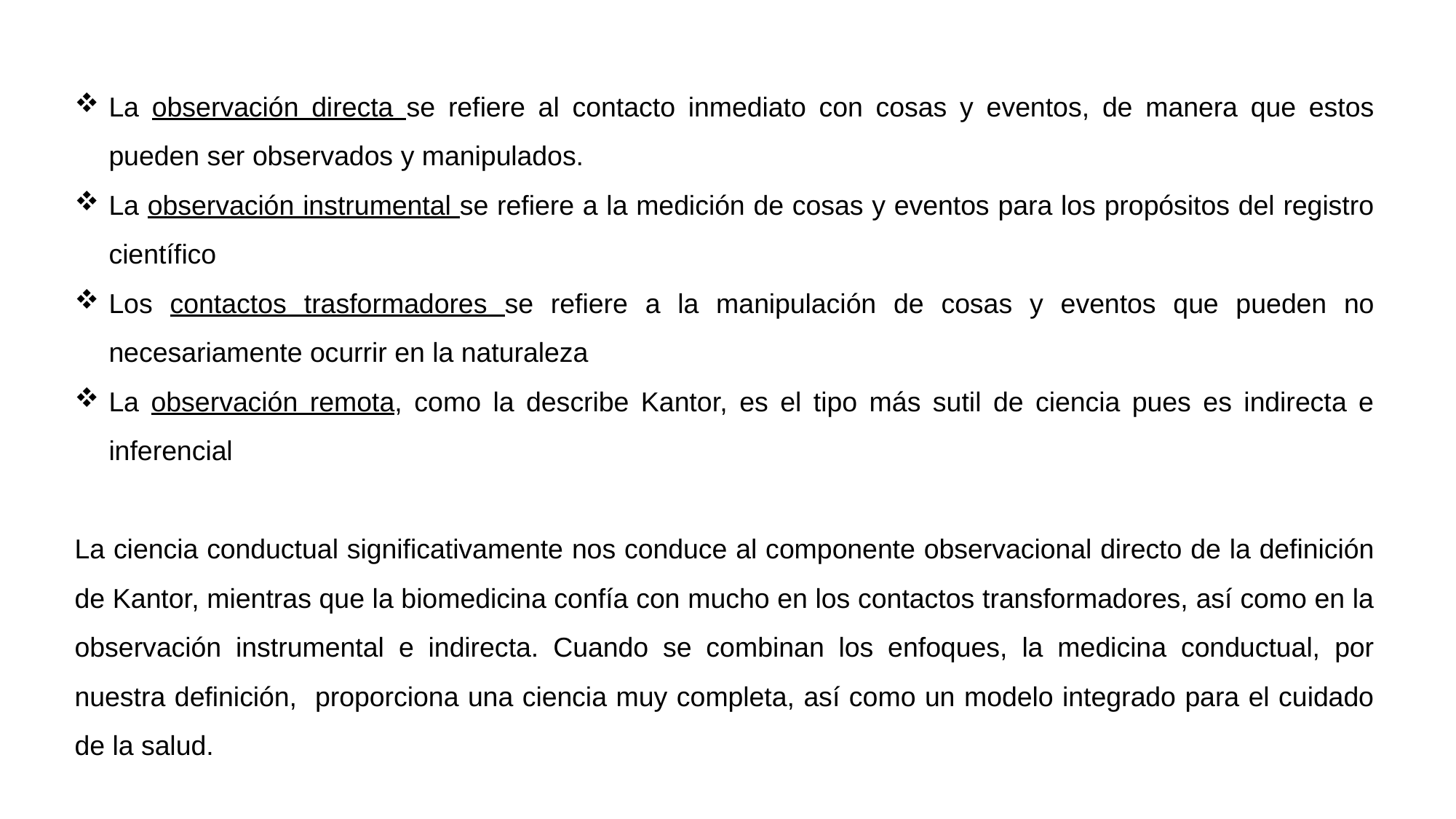

La observación directa se refiere al contacto inmediato con cosas y eventos, de manera que estos pueden ser observados y manipulados.
La observación instrumental se refiere a la medición de cosas y eventos para los propósitos del registro científico
Los contactos trasformadores se refiere a la manipulación de cosas y eventos que pueden no necesariamente ocurrir en la naturaleza
La observación remota, como la describe Kantor, es el tipo más sutil de ciencia pues es indirecta e inferencial

La ciencia conductual significativamente nos conduce al componente observacional directo de la definición de Kantor, mientras que la biomedicina confía con mucho en los contactos transformadores, así como en la observación instrumental e indirecta. Cuando se combinan los enfoques, la medicina conductual, por nuestra definición,  proporciona una ciencia muy completa, así como un modelo integrado para el cuidado de la salud.